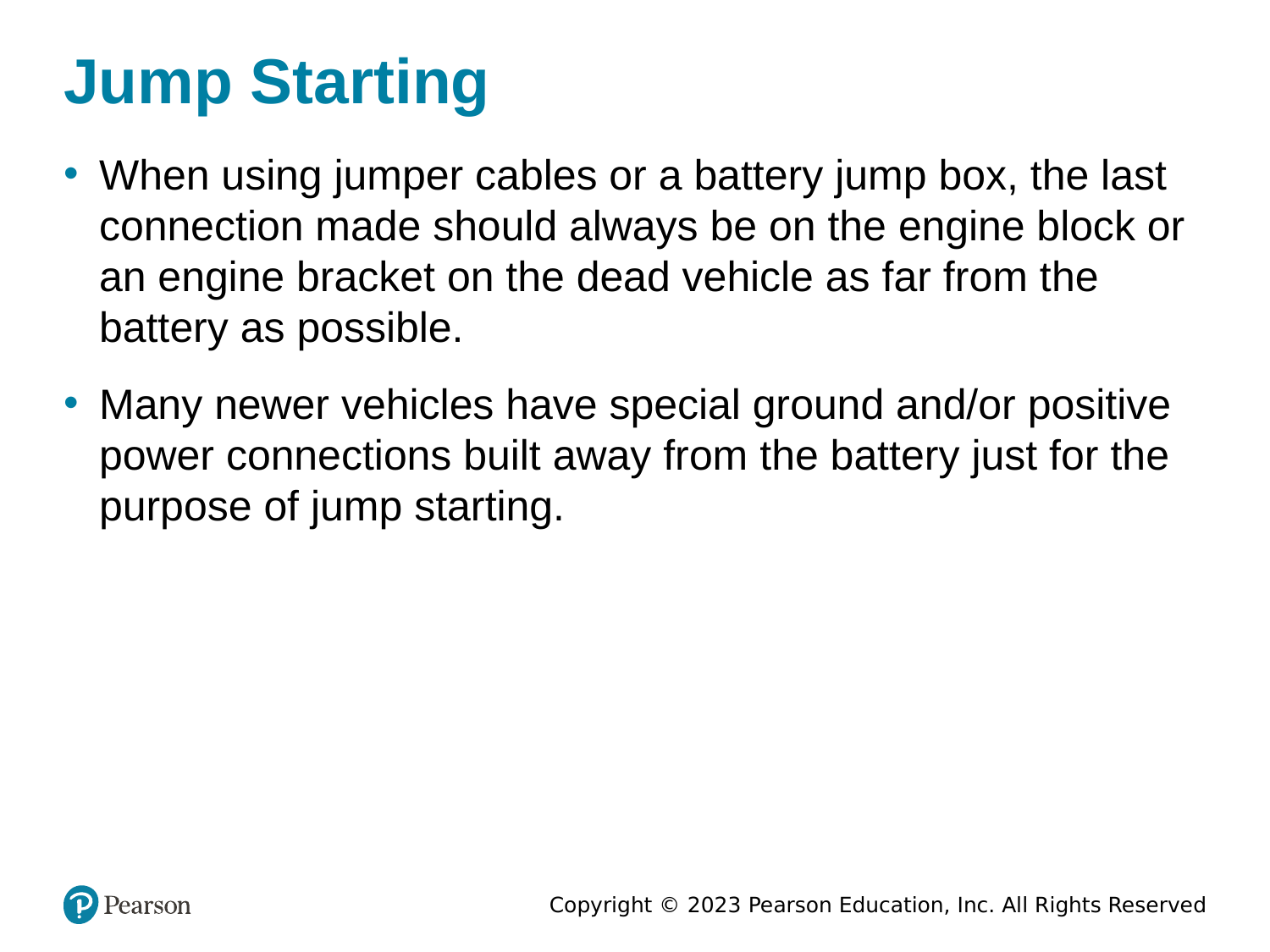

# Jump Starting
When using jumper cables or a battery jump box, the last connection made should always be on the engine block or an engine bracket on the dead vehicle as far from the battery as possible.
Many newer vehicles have special ground and/or positive power connections built away from the battery just for the purpose of jump starting.